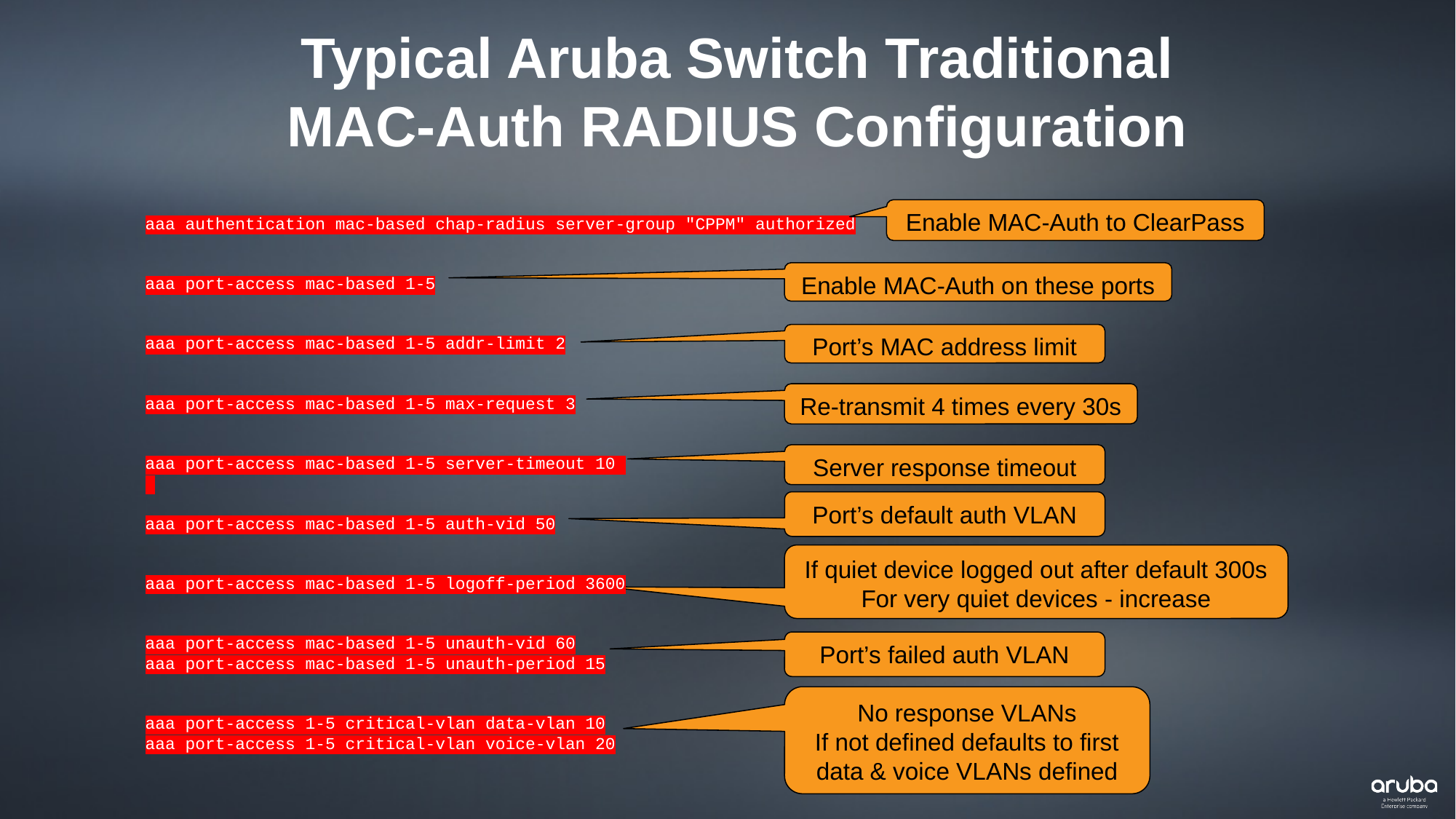

Typical Aruba Switch Traditional
MAC-Auth RADIUS Configuration
Enable MAC-Auth to ClearPass
aaa authentication mac-based chap-radius server-group "CPPM" authorized

aaa port-access mac-based 1-5

aaa port-access mac-based 1-5 addr-limit 2

aaa port-access mac-based 1-5 max-request 3

aaa port-access mac-based 1-5 server-timeout 10

aaa port-access mac-based 1-5 auth-vid 50

aaa port-access mac-based 1-5 logoff-period 3600

aaa port-access mac-based 1-5 unauth-vid 60
aaa port-access mac-based 1-5 unauth-period 15

aaa port-access 1-5 critical-vlan data-vlan 10
aaa port-access 1-5 critical-vlan voice-vlan 20
Enable MAC-Auth on these ports
Port’s MAC address limit
Re-transmit 4 times every 30s
Server response timeout
Port’s default auth VLAN
If quiet device logged out after default 300s
For very quiet devices - increase
Port’s failed auth VLAN
No response VLANs
If not defined defaults to first data & voice VLANs defined